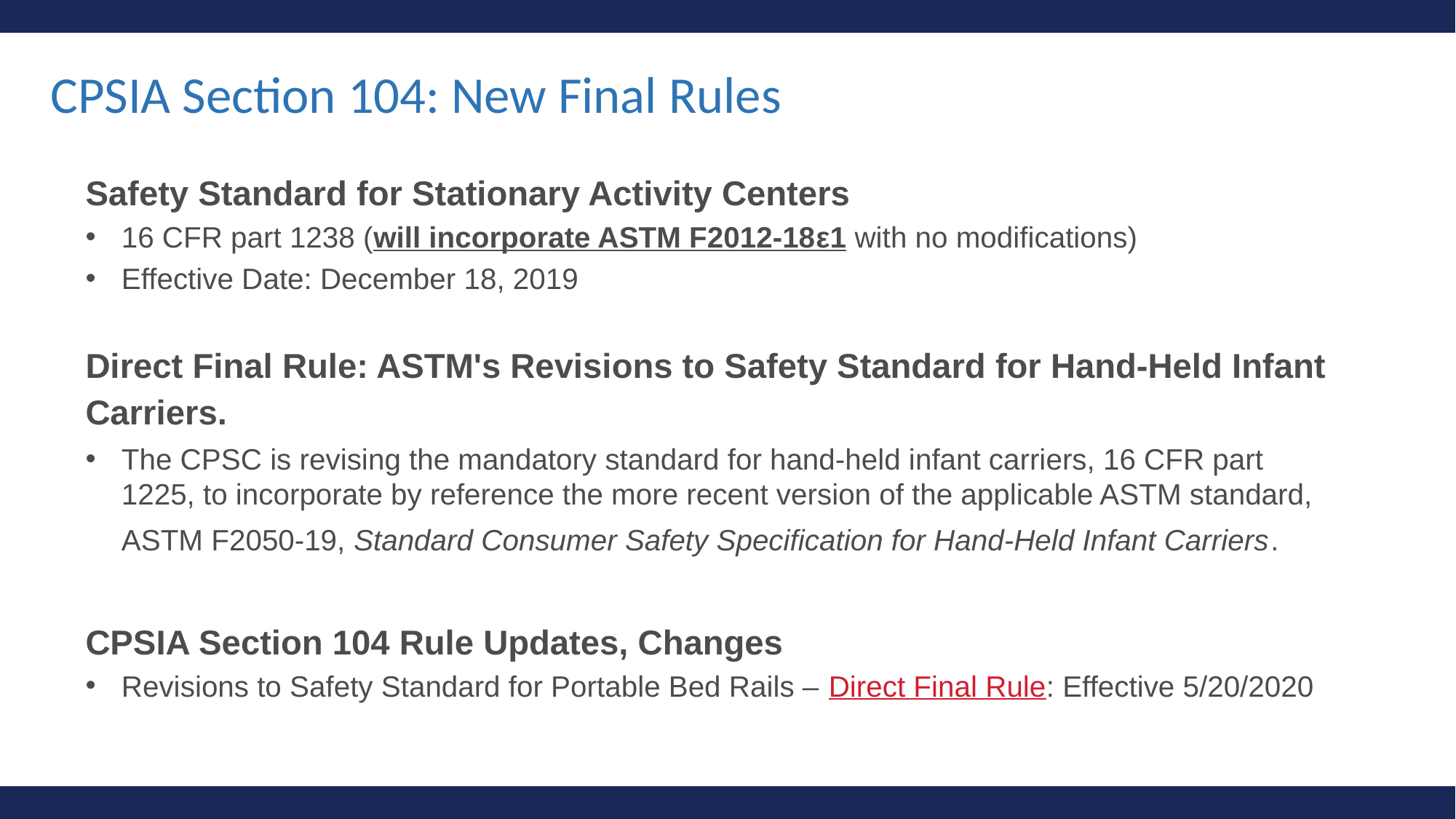

CPSIA Section 104: New Final Rules
Safety Standard for Stationary Activity Centers
16 CFR part 1238 (will incorporate ASTM F2012-18ε1 with no modifications)
Effective Date: December 18, 2019

Direct Final Rule: ASTM's Revisions to Safety Standard for Hand-Held Infant Carriers.
The CPSC is revising the mandatory standard for hand-held infant carriers, 16 CFR part 1225, to incorporate by reference the more recent version of the applicable ASTM standard, ASTM F2050-19, Standard Consumer Safety Specification for Hand-Held Infant Carriers.

CPSIA Section 104 Rule Updates, Changes
Revisions to Safety Standard for Portable Bed Rails – Direct Final Rule: Effective 5/20/2020